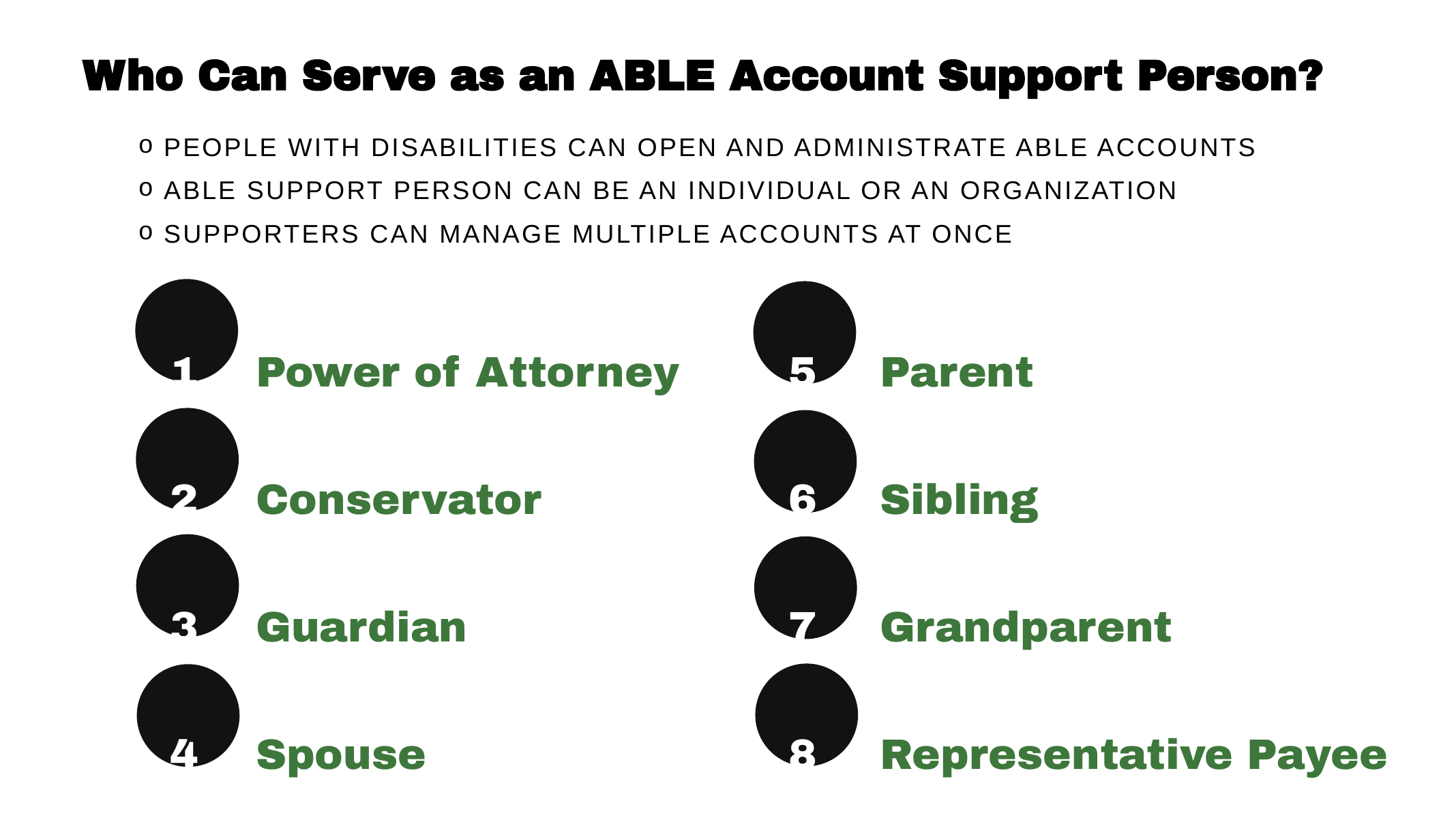

Who Can Serve as an ABLE Account Support Person?
People with disabilities can open and administrate Able accounts
ABLE Support person Can be an individual or an organization
Supporters can manage multiple accounts at once
1
2
3
4
Power of Attorney
Conservator
Guardian
Spouse
5
6
7
8
Parent
Sibling
Grandparent
Representative Payee
.
.
.
.
.
.
.
.